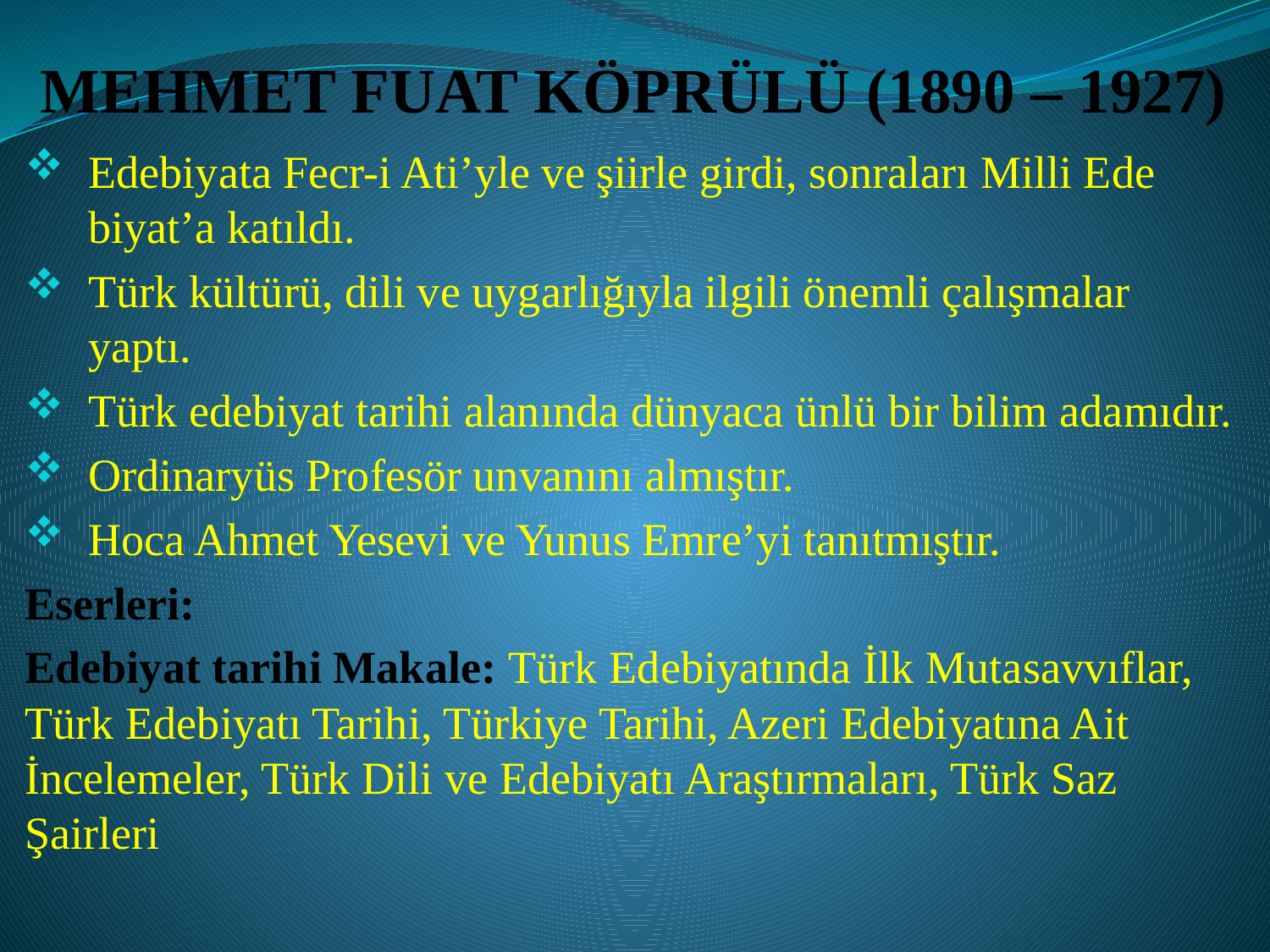

# MEHMET FUAT KÖPRÜLÜ (1890 – 1927)
Edebiyata Fecr-i Ati’yle ve şiirle girdi, sonraları Milli Ede­biyat’a katıldı.
Türk kültürü, dili ve uygarlığıyla ilgili önemli çalışmalar yaptı.
Türk edebiyat tarihi alanında dünyaca ünlü bir bilim ada­mıdır.
Ordinaryüs Profesör unvanını almıştır.
Hoca Ahmet Yesevi ve Yunus Emre’yi tanıtmıştır.
Eserleri:
Edebiyat tarihi Makale: Türk Edebiyatında İlk Muta­savvıflar, Türk Edebiyatı Tarihi, Türkiye Tarihi, Azeri Edebi­yatına Ait İncelemeler, Türk Dili ve Edebiyatı Araştırmaları, Türk Saz Şairleri